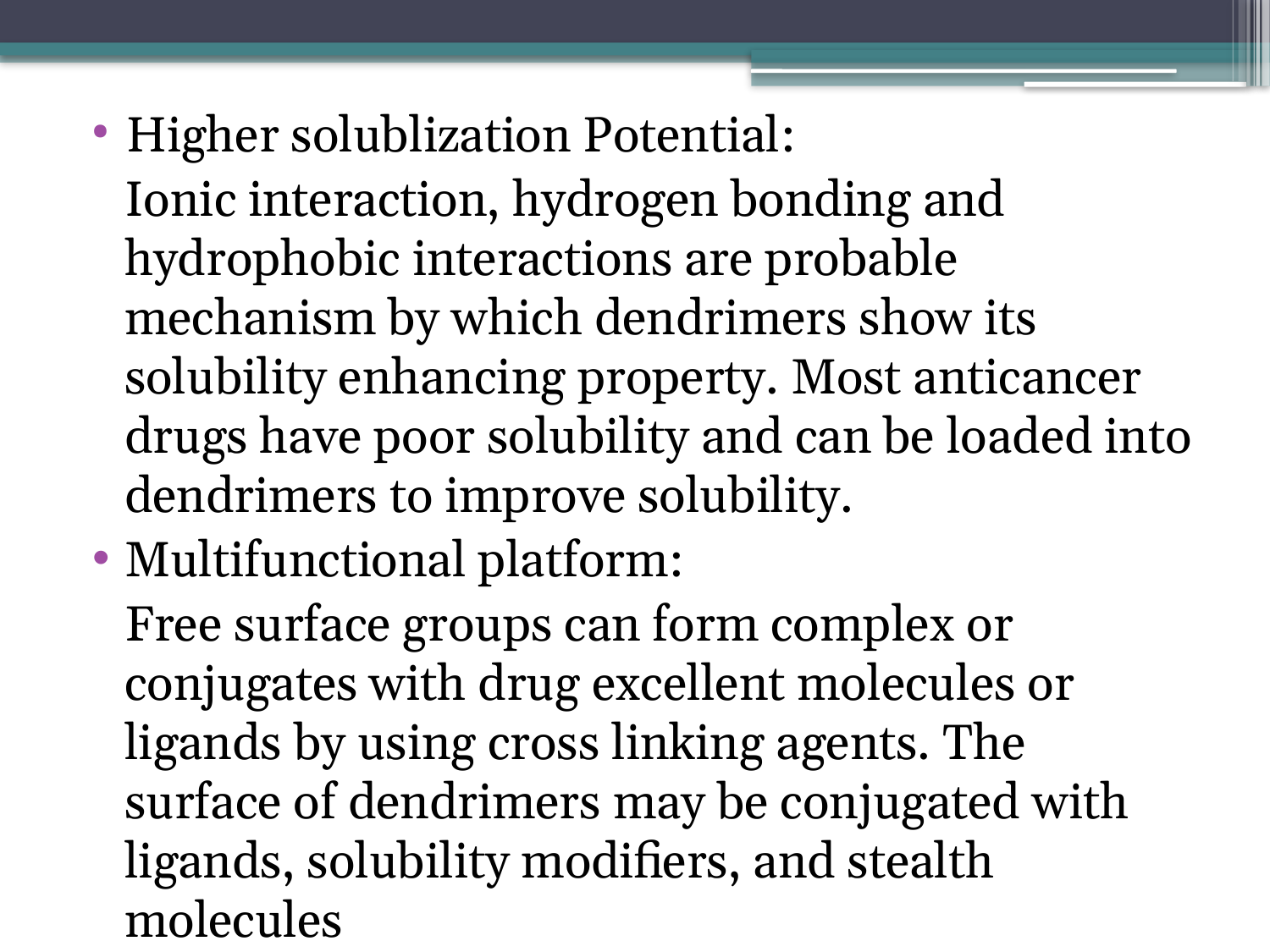

Higher solublization Potential:
Ionic interaction, hydrogen bonding and hydrophobic interactions are probable mechanism by which dendrimers show its solubility enhancing property. Most anticancer drugs have poor solubility and can be loaded into dendrimers to improve solubility.
Multifunctional platform:
Free surface groups can form complex or conjugates with drug excellent molecules or ligands by using cross linking agents. The surface of dendrimers may be conjugated with ligands, solubility modifiers, and stealth molecules